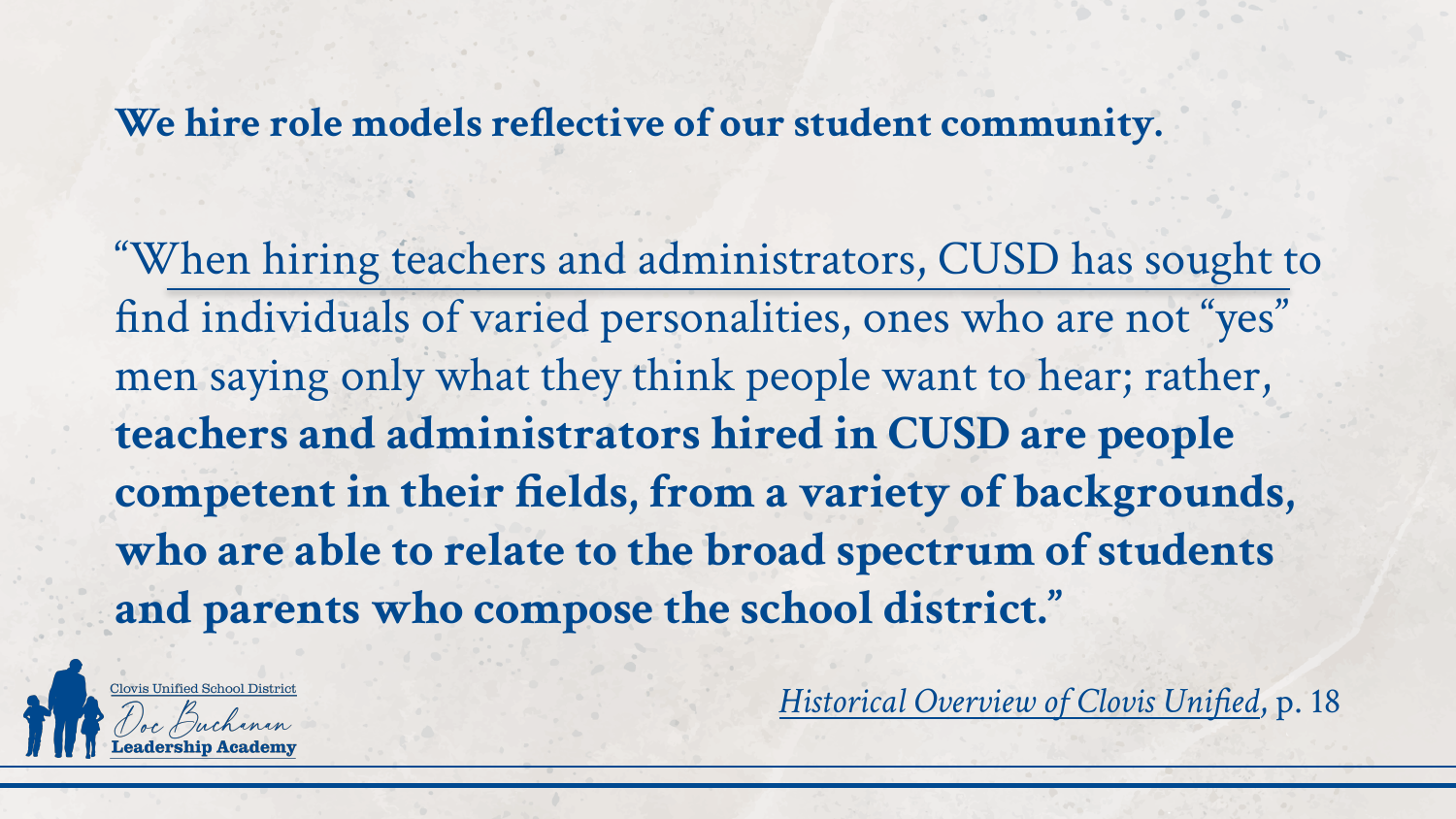

# We hire role models reflective of our student community.
“When hiring teachers and administrators, CUSD has sought to find individuals of varied personalities, ones who are not “yes” men saying only what they think people want to hear; rather, teachers and administrators hired in CUSD are people competent in their fields, from a variety of backgrounds, who are able to relate to the broad spectrum of students and parents who compose the school district.”
Historical Overview of Clovis Unified, p. 18